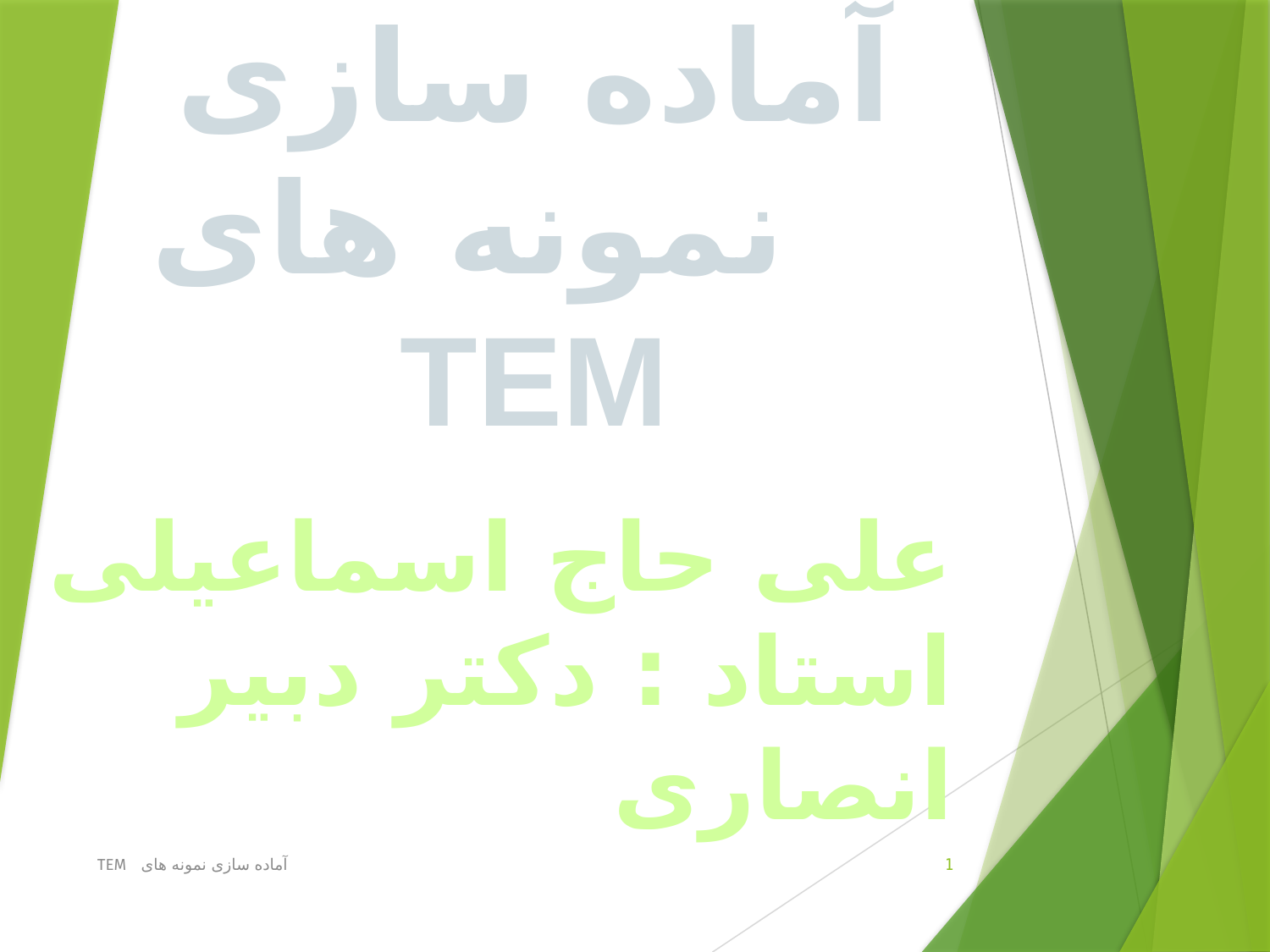

# آماده سازی نمونه های TEM
علی حاج اسماعیلی
استاد : دکتر دبیر انصاری
آماده سازی نمونه های   TEM
1